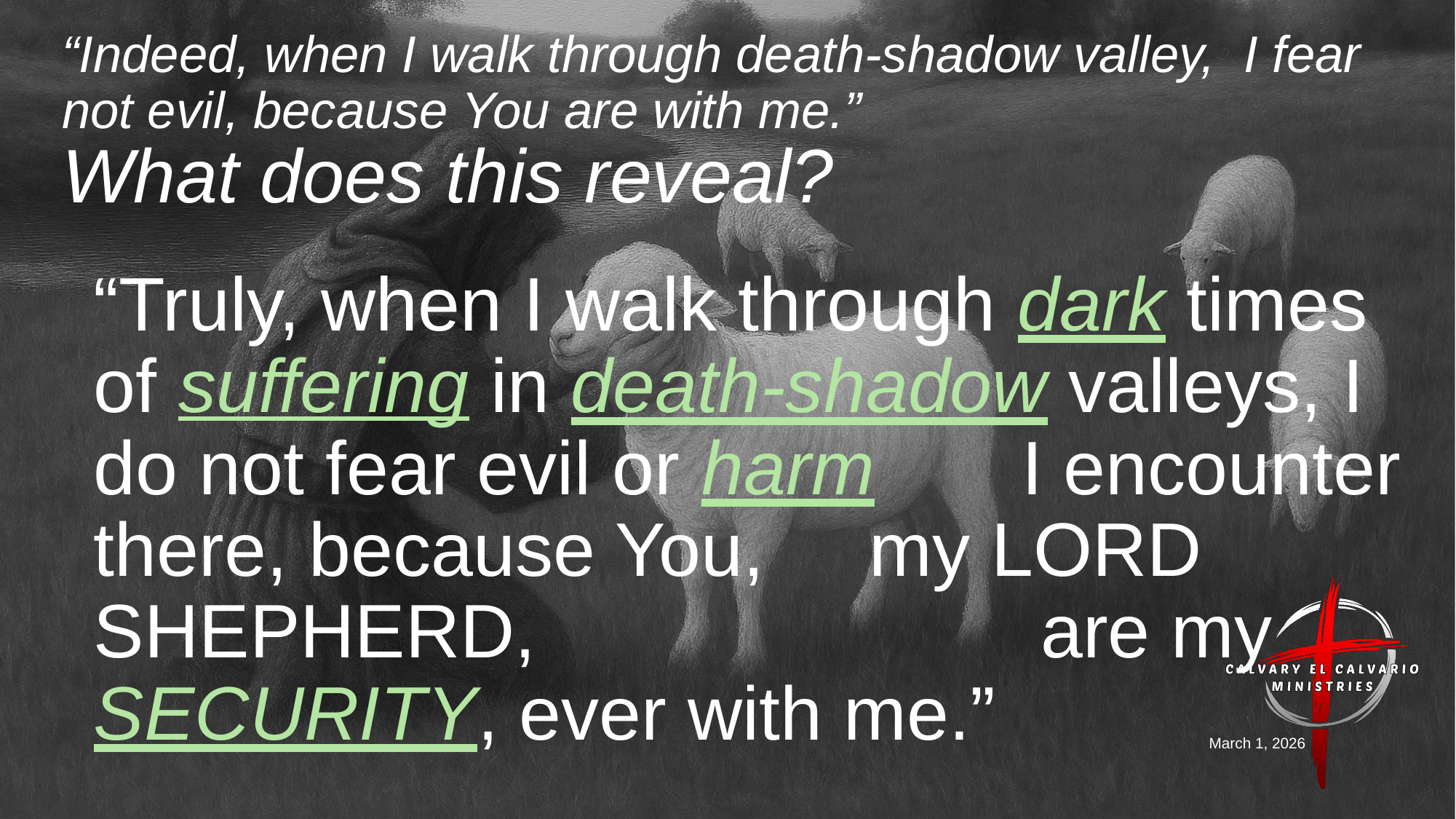

# “Indeed, when I walk through death-shadow valley,  I fear not evil, because You are with me.”
What does this reveal?
“Truly, when I walk through dark times of suffering in death-shadow valleys, I do not fear evil or harm       I encounter there, because You,     my LORD SHEPHERD,                        are my SECURITY, ever with me.”